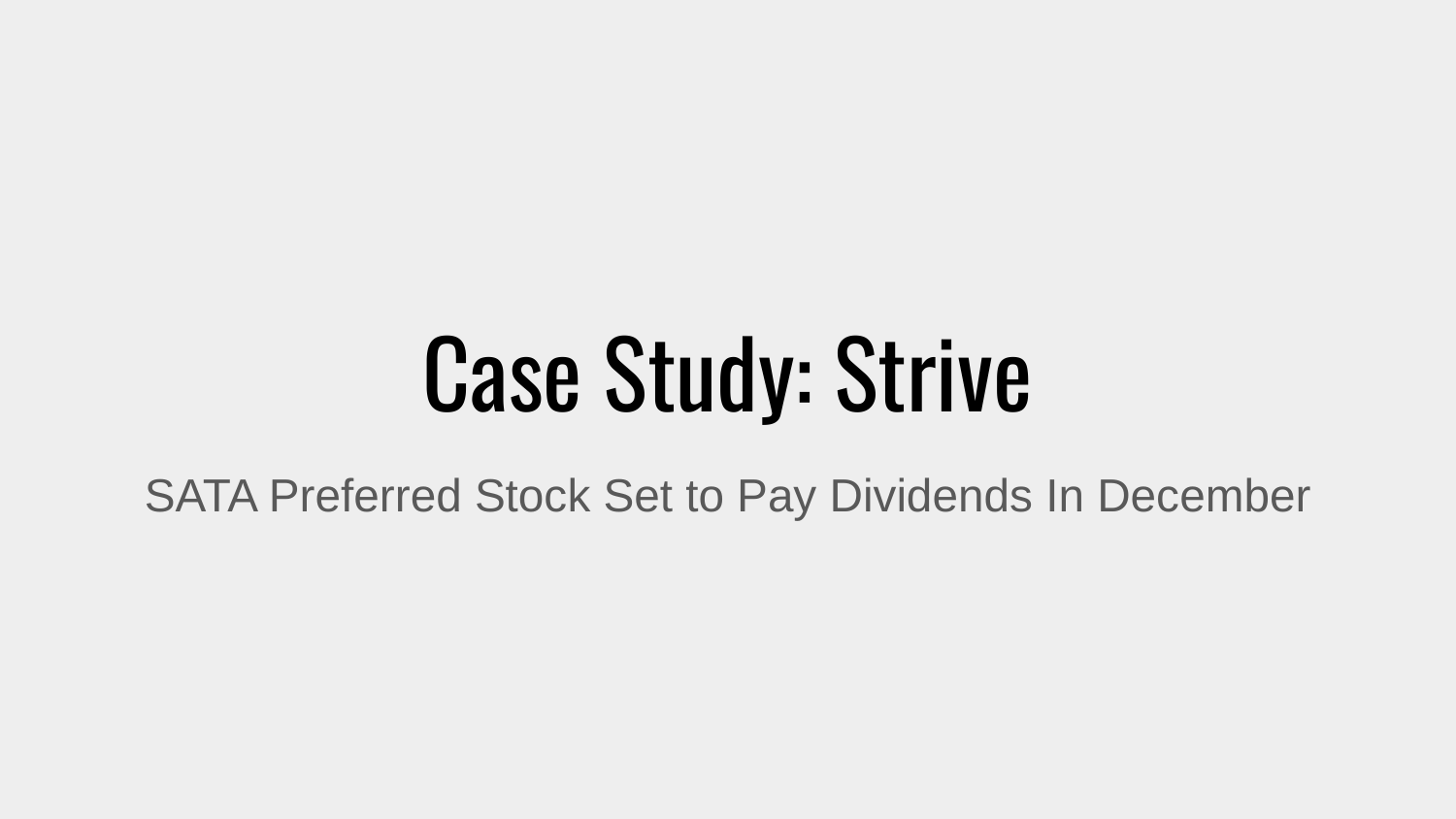

# Case Study: Strive
SATA Preferred Stock Set to Pay Dividends In December